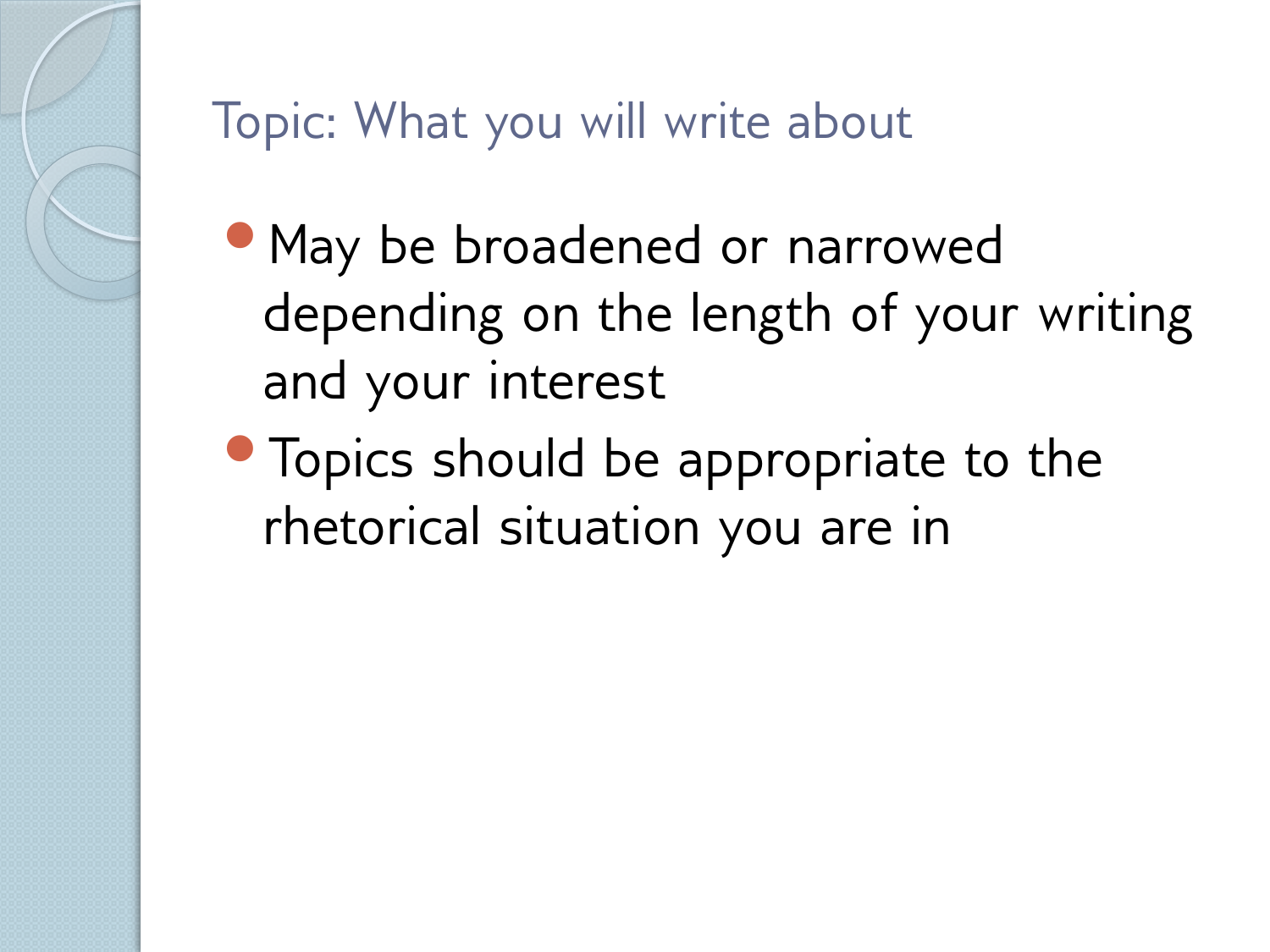

# Topic: What you will write about
May be broadened or narrowed depending on the length of your writing and your interest
Topics should be appropriate to the rhetorical situation you are in